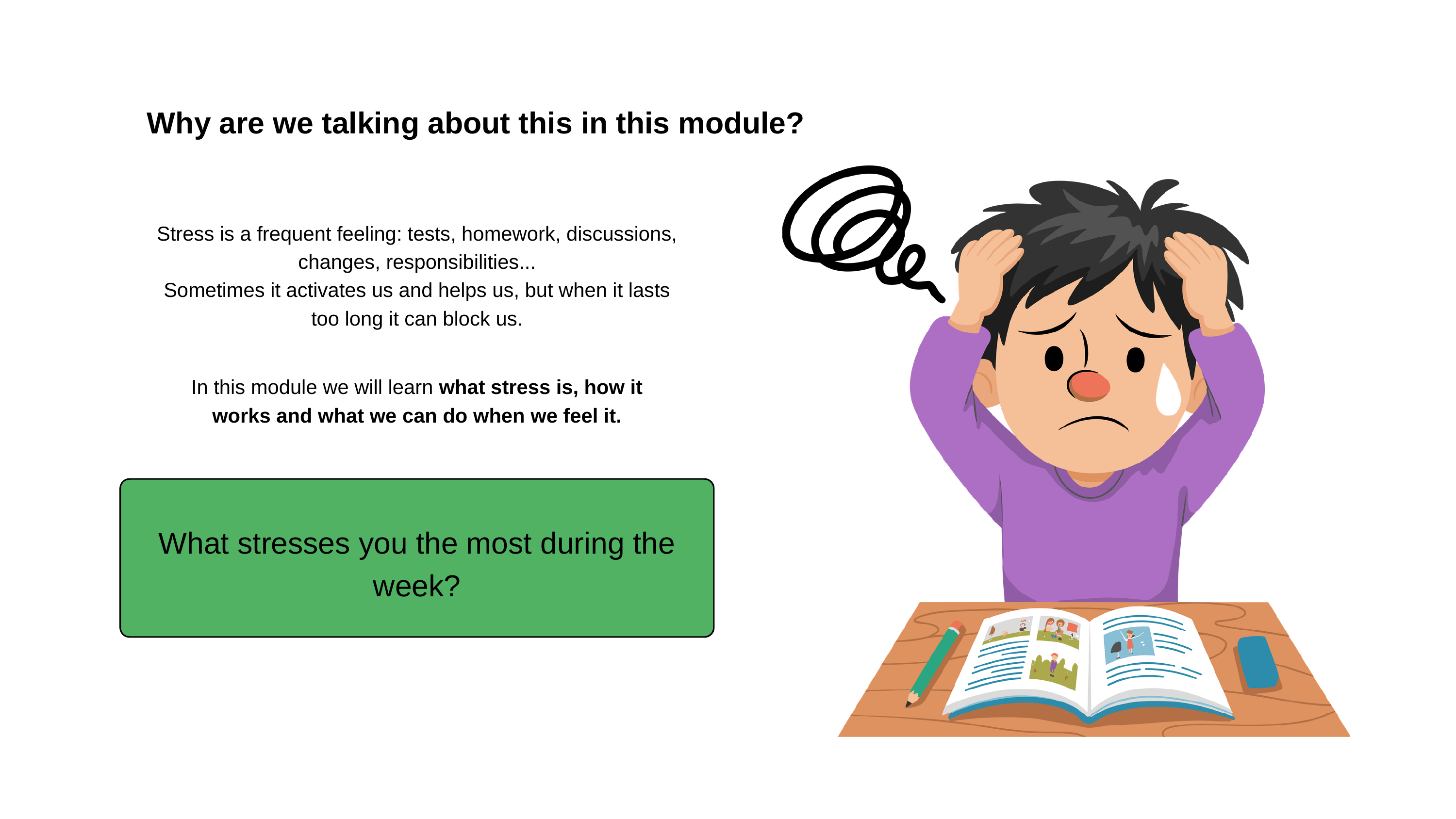

Why are we talking about this in this module?

Stress is a frequent feeling: tests, homework, discussions, changes, responsibilities...
Sometimes it activates us and helps us, but when it lasts too long it can block us.
In this module we will learn what stress is, how it works and what we can do when we feel it.

What stresses you the most during the week?